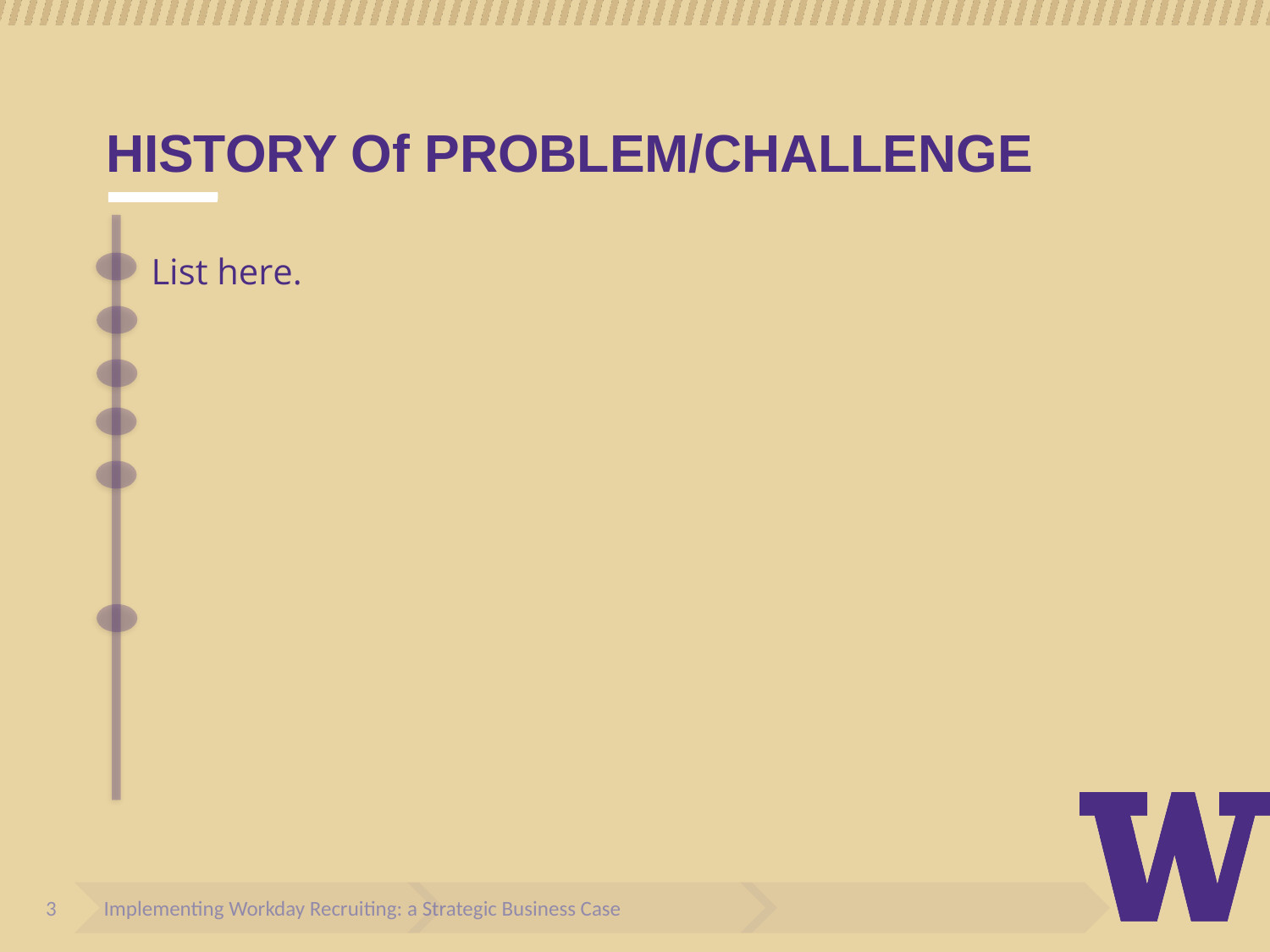

# HISTORY Of PROBLEM/CHALLENGE

List here.

Implementing Workday Recruiting: a Strategic Business Case
3